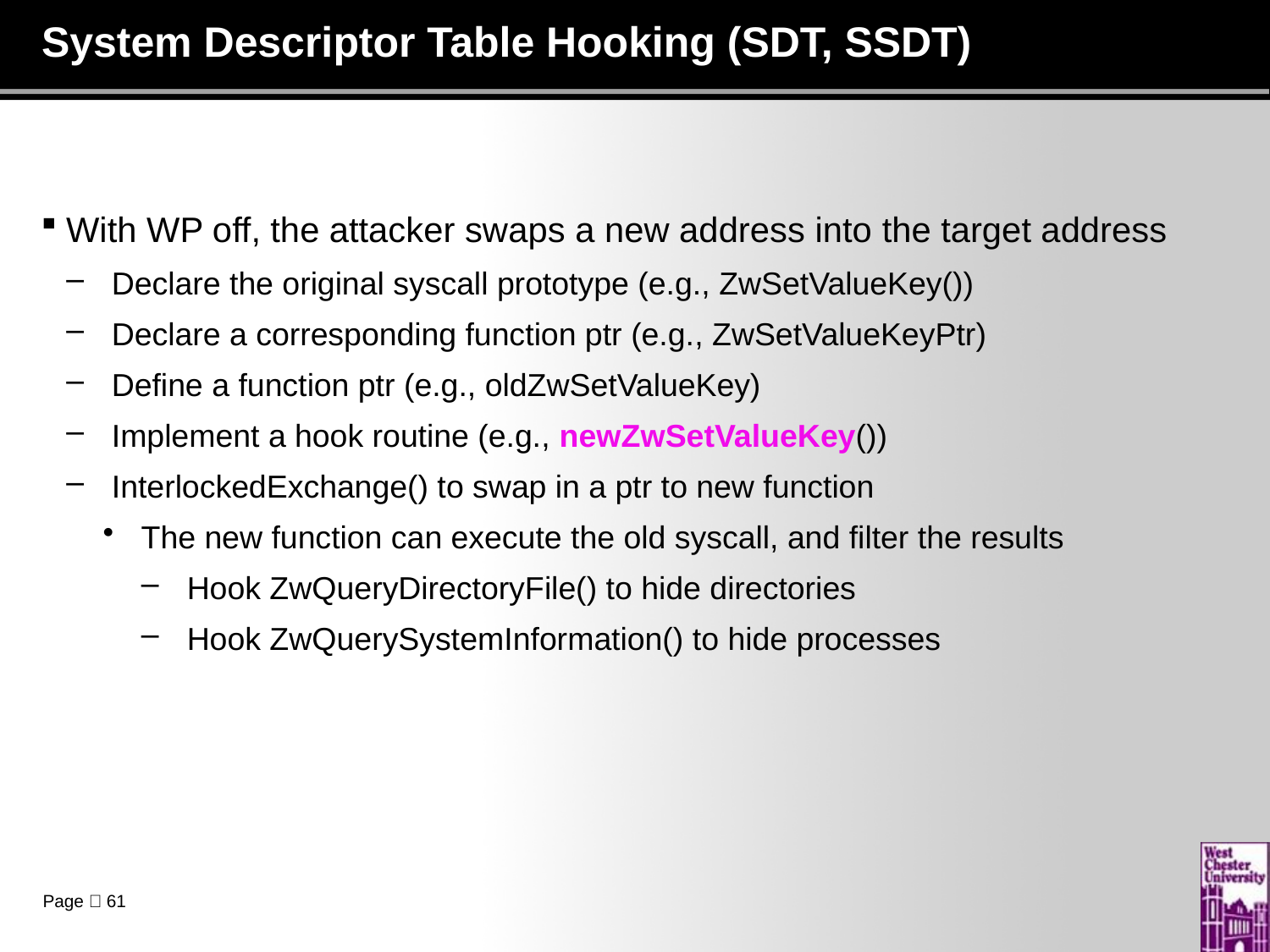

# System Descriptor Table Hooking (SDT, SSDT)
With WP off, the attacker swaps a new address into the target address
 Declare the original syscall prototype (e.g., ZwSetValueKey())
 Declare a corresponding function ptr (e.g., ZwSetValueKeyPtr)
 Define a function ptr (e.g., oldZwSetValueKey)
 Implement a hook routine (e.g., newZwSetValueKey())
 InterlockedExchange() to swap in a ptr to new function
The new function can execute the old syscall, and filter the results
 Hook ZwQueryDirectoryFile() to hide directories
 Hook ZwQuerySystemInformation() to hide processes